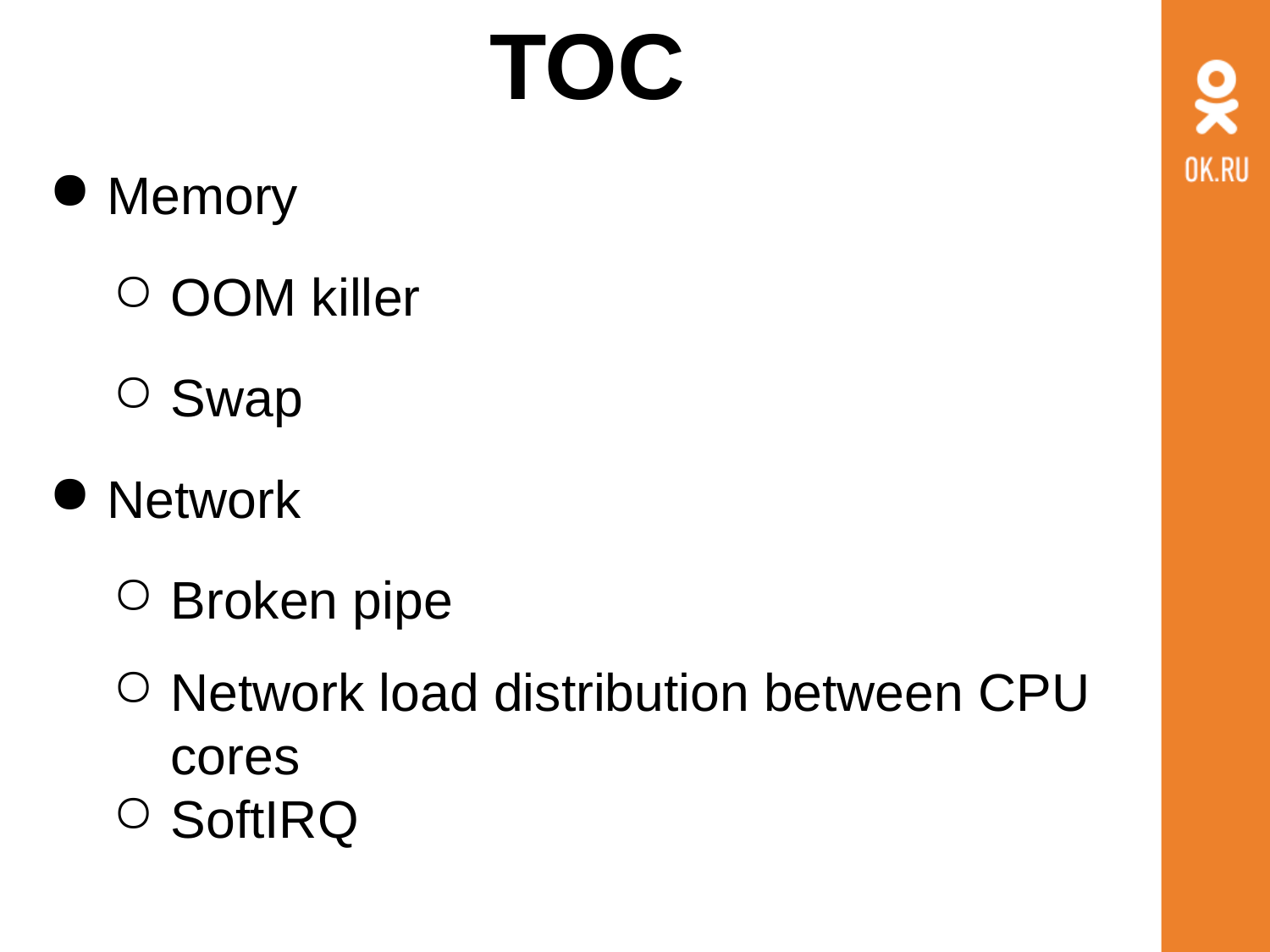

TOC
Memory
OOM killer
Swap
Network
Broken pipe
Network load distribution between CPU cores
SoftIRQ